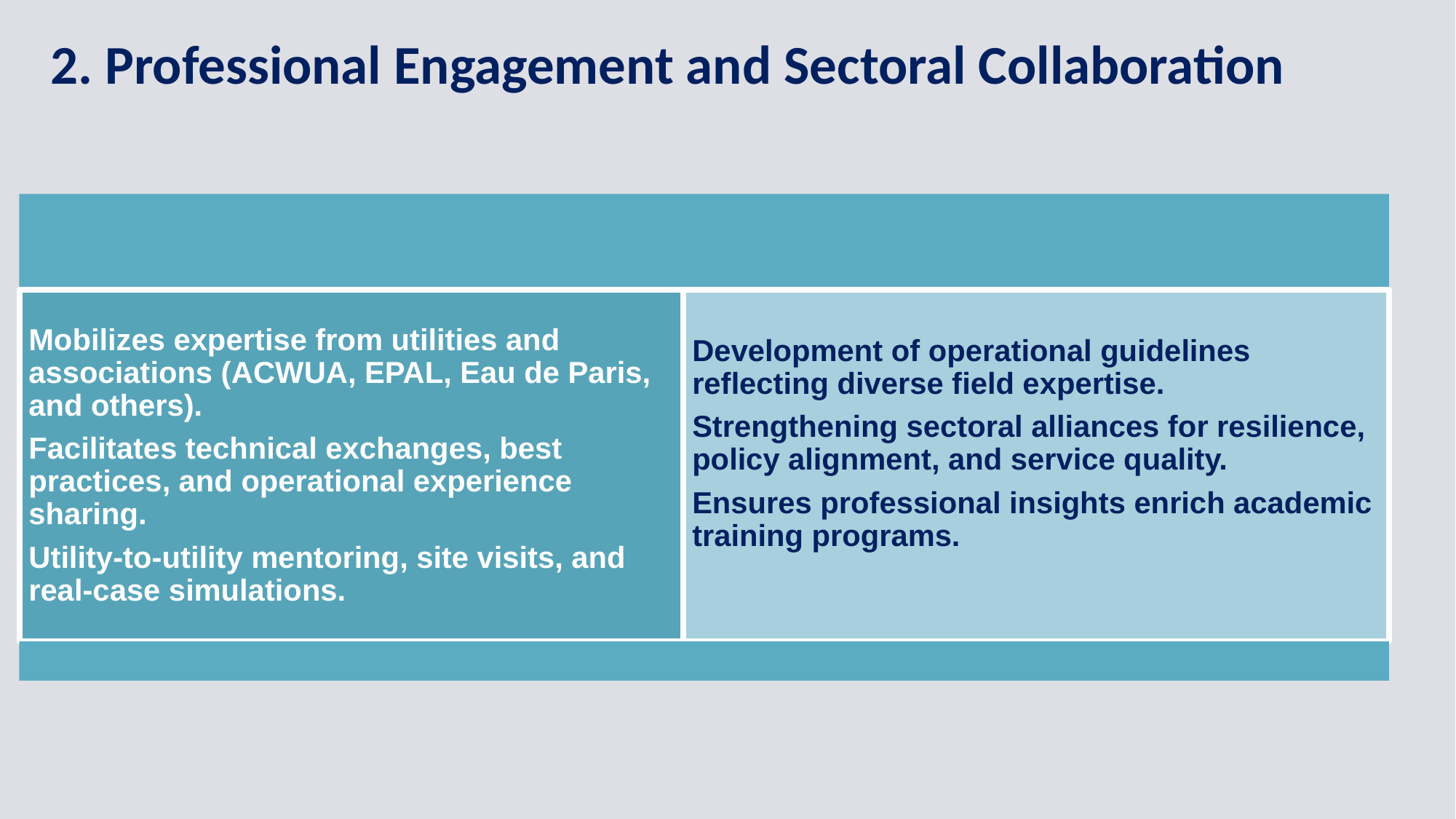

2. Professional Engagement and Sectoral Collaboration

Mobilizes expertise from utilities and associations (ACWUA, EPAL, Eau de Paris, and others).
Facilitates technical exchanges, best practices, and operational experience sharing.
Utility-to-utility mentoring, site visits, and real-case simulations.
Development of operational guidelines reflecting diverse field expertise.
Strengthening sectoral alliances for resilience, policy alignment, and service quality.
Ensures professional insights enrich academic training programs.